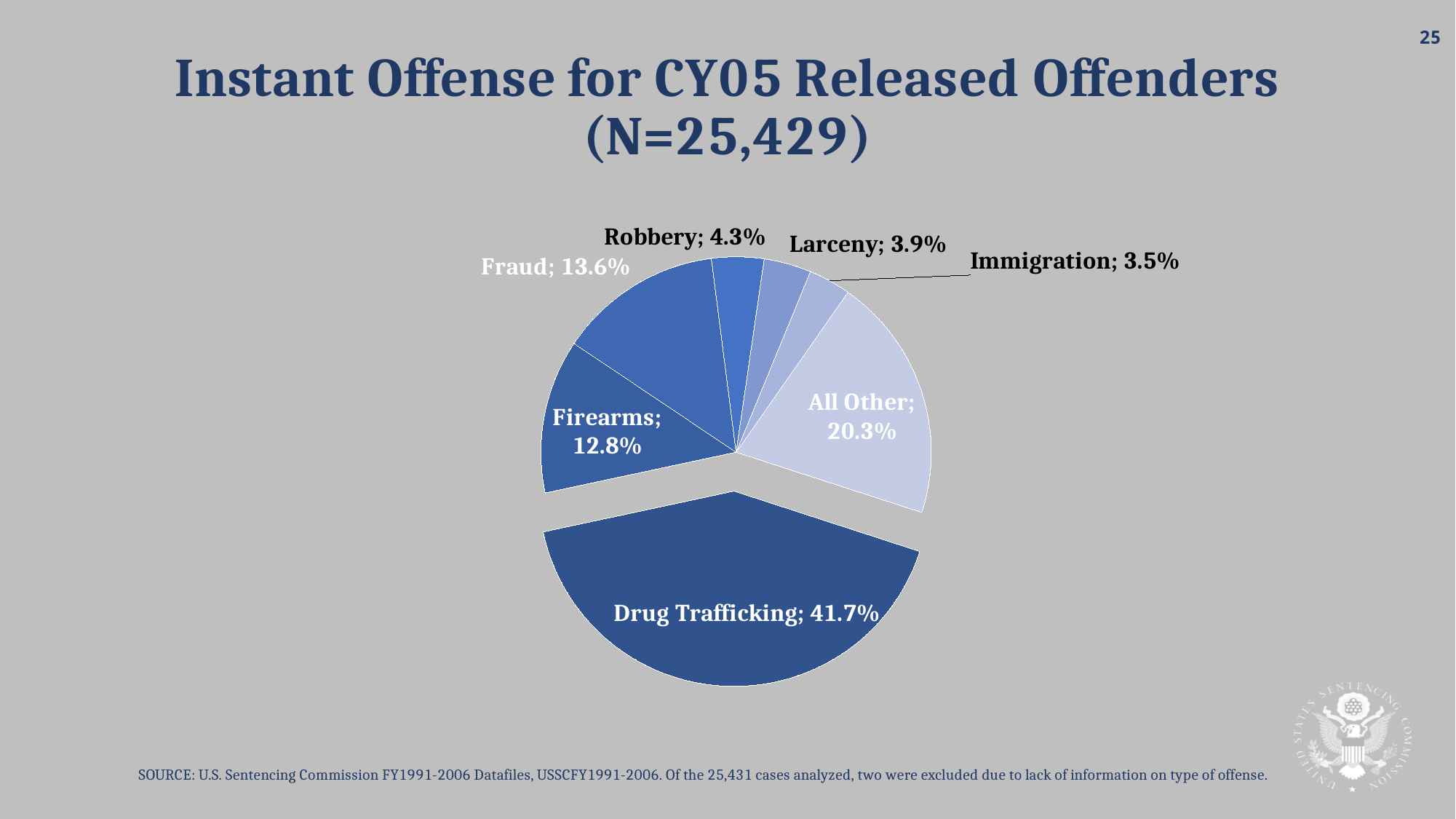

# Instant Offense for CY05 Released Offenders (N=25,429)

### Chart

| Category | 1991-2006 |
|---|---|
| Drug Trafficking | 0.4165 |
| Firearms | 0.1276 |
| Fraud | 0.1357 |
| Robbery | 0.0433 |
| Larceny | 0.0391 |
| Immigration | 0.035 |
| All Other | 0.2029 |
SOURCE: U.S. Sentencing Commission FY1991-2006 Datafiles, USSCFY1991-2006. Of the 25,431 cases analyzed, two were excluded due to lack of information on type of offense.